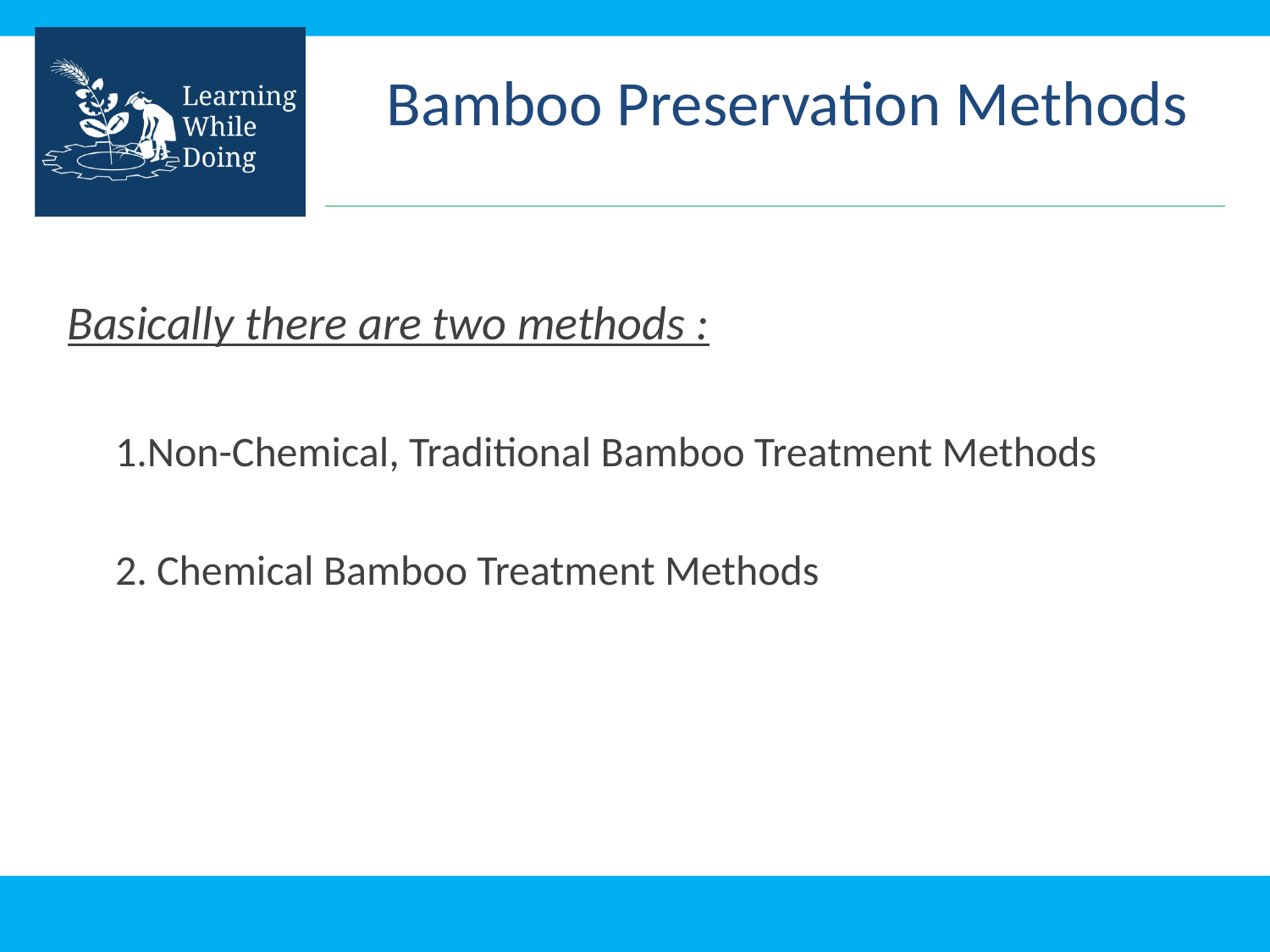

Bamboo Preservation Methods

Basically there are two methods :

	1.Non-Chemical, Traditional Bamboo Treatment Methods

	2. Chemical Bamboo Treatment Methods